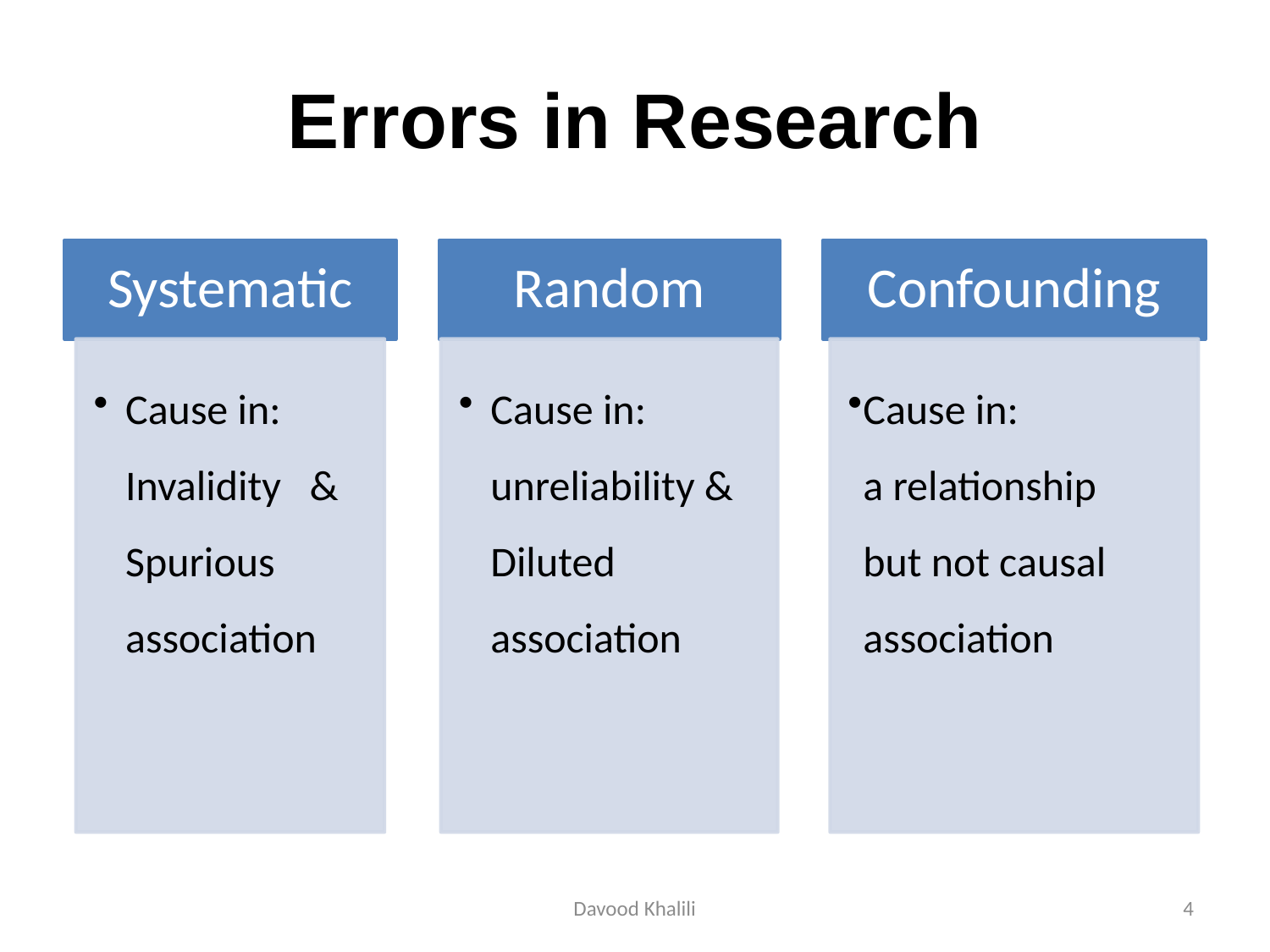

# Errors in Research
Systematic
Cause in:         Invalidity   & Spurious association
Random
Cause in: unreliability & Diluted association
Confounding
Cause in:	      a relationship   but not causal association

Davood Khalili
4